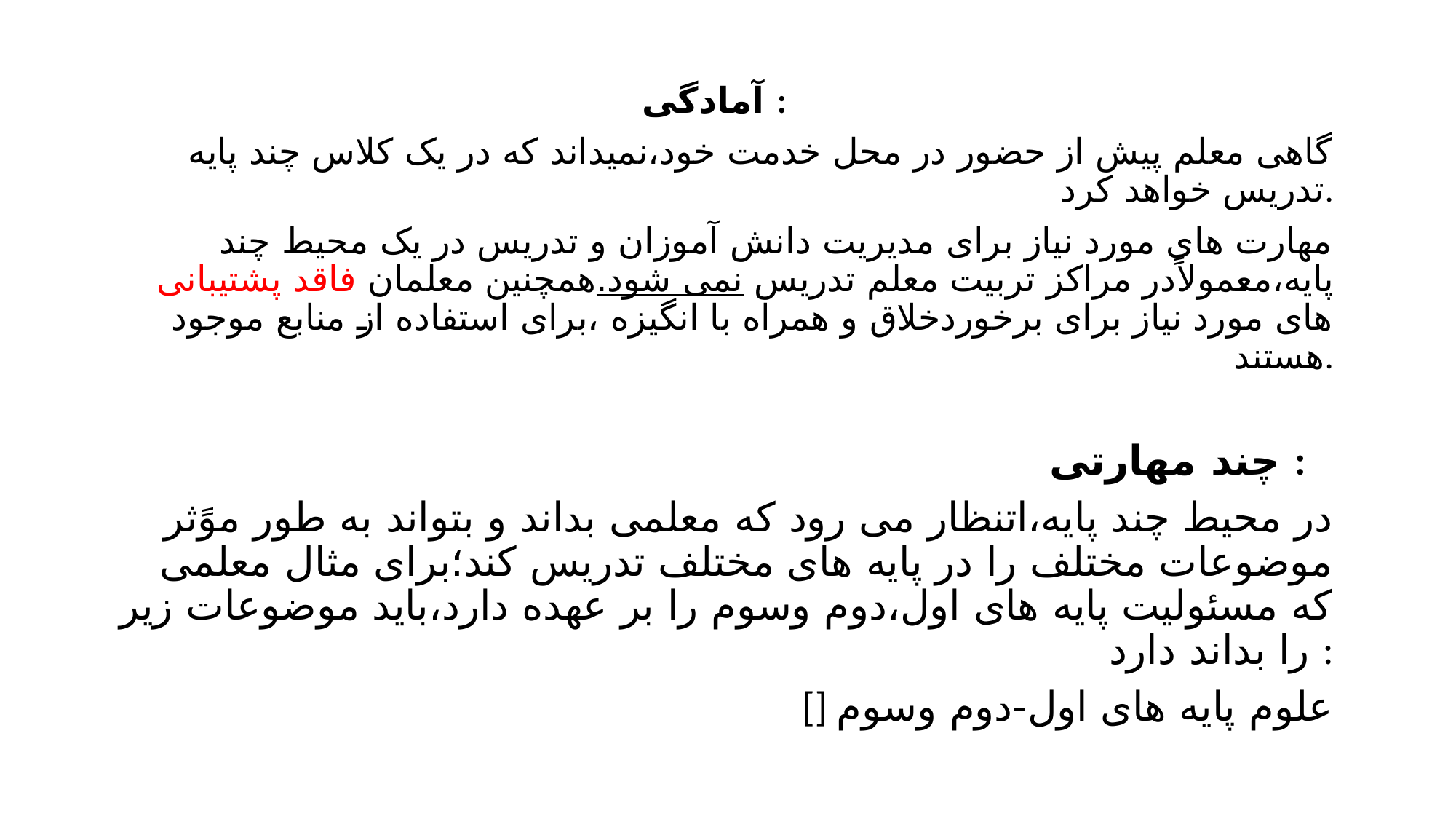

آمادگی :
گاهی معلم پیش از حضور در محل خدمت خود،نمیداند که در یک کلاس چند پایه تدریس خواهد کرد.
مهارت های مورد نیاز برای مدیریت دانش آموزان و تدریس در یک محیط چند پایه،معمولاًدر مراکز تربیت معلم تدریس نمی شود.همچنین معلمان فاقد پشتیبانی های مورد نیاز برای برخوردخلاق و همراه با انگیزه ،برای استفاده از منابع موجود هستند.

                  چند مهارتی :
در محیط چند پایه،اتنظار می رود که معلمی بداند و بتواند به طور موًثر موضوعات مختلف را در پایه های مختلف تدریس کند؛برای مثال معلمی که مسئولیت پایه های اول،دوم وسوم را بر عهده دارد،باید موضوعات زیر را بداند دارد :
[] علوم پایه های اول-دوم وسوم